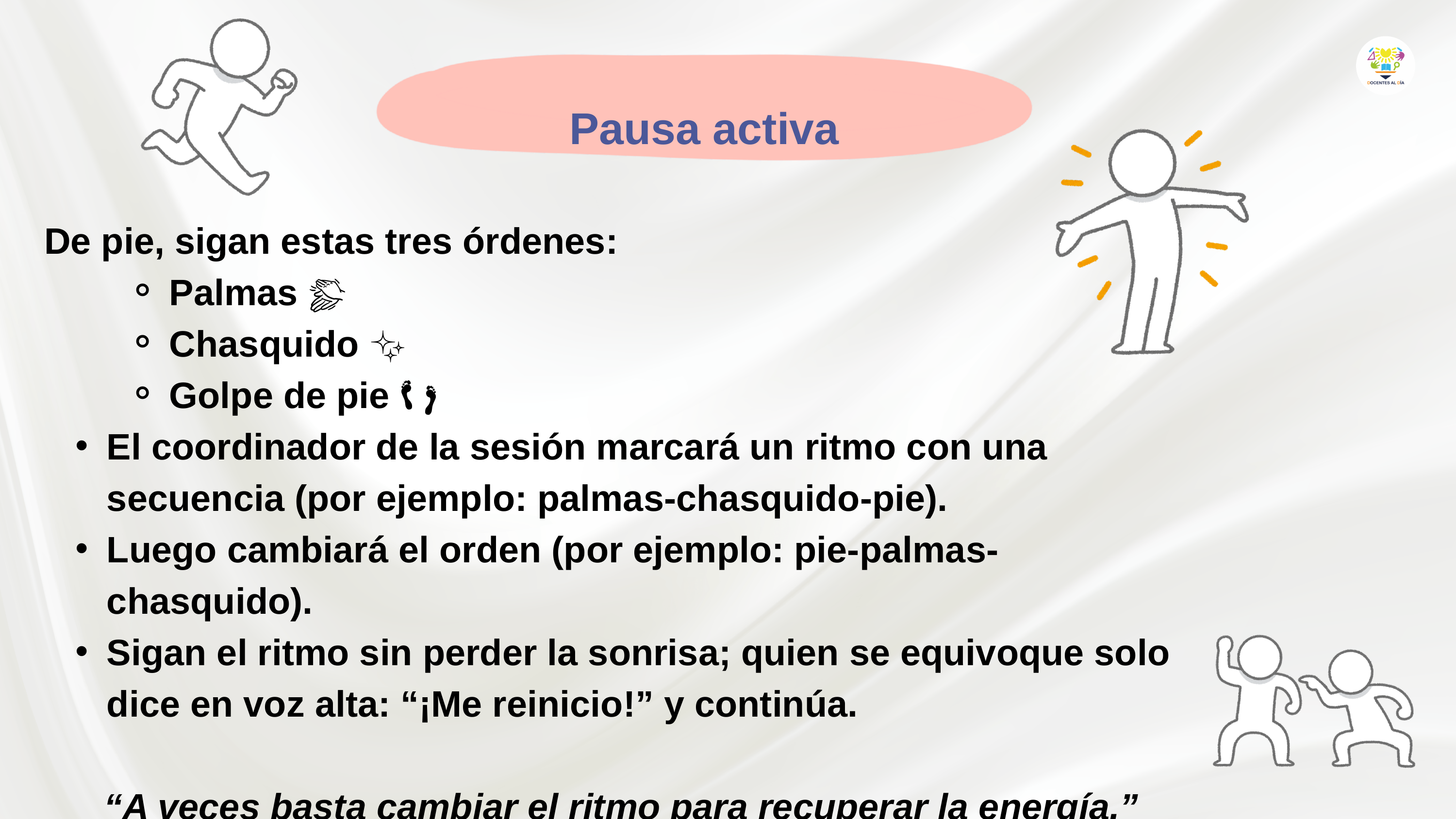

Pausa activa

De pie, sigan estas tres órdenes:
Palmas 👏
Chasquido ✨
Golpe de pie 👣
El coordinador de la sesión marcará un ritmo con una secuencia (por ejemplo: palmas-chasquido-pie).
Luego cambiará el orden (por ejemplo: pie-palmas-chasquido).
Sigan el ritmo sin perder la sonrisa; quien se equivoque solo dice en voz alta: “¡Me reinicio!” y continúa.

“A veces basta cambiar el ritmo para recuperar la energía.”